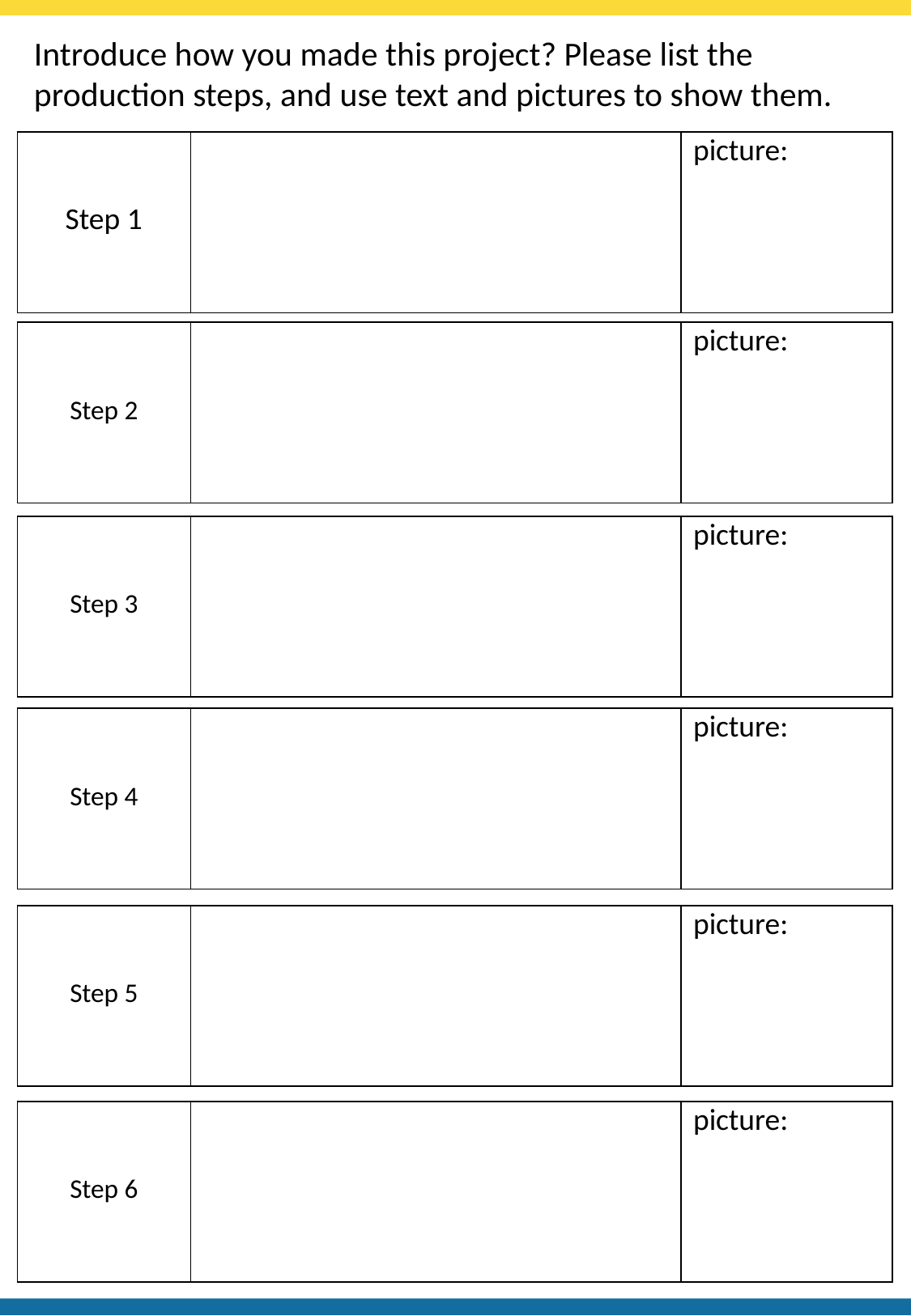

Introduce how you made this project? Please list the
production steps, and use text and pictures to show them.
| Step 1 |  | picture: |
| --- | --- | --- |
| Step 2 |  | picture: |
| --- | --- | --- |
| Step 3 |  | picture: |
| --- | --- | --- |
| Step 4 |  | picture: |
| --- | --- | --- |
| Step 5 |  | picture: |
| --- | --- | --- |
| Step 6 |  | picture: |
| --- | --- | --- |